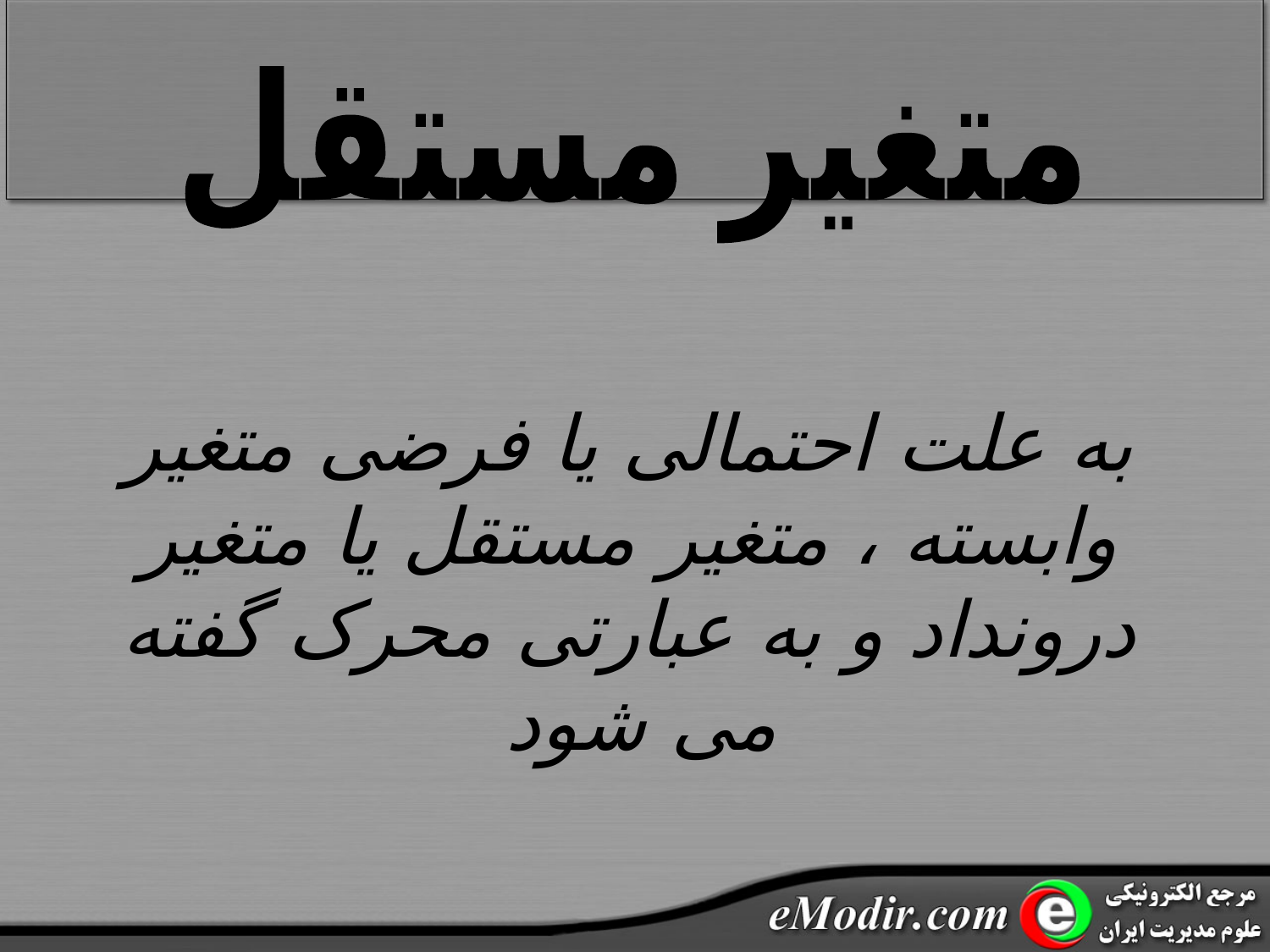

متغیر مستقل
به علت احتمالی یا فرضی متغیر وابسته ، متغیر مستقل یا متغیر درونداد و به عبارتی محرک گفته می شود